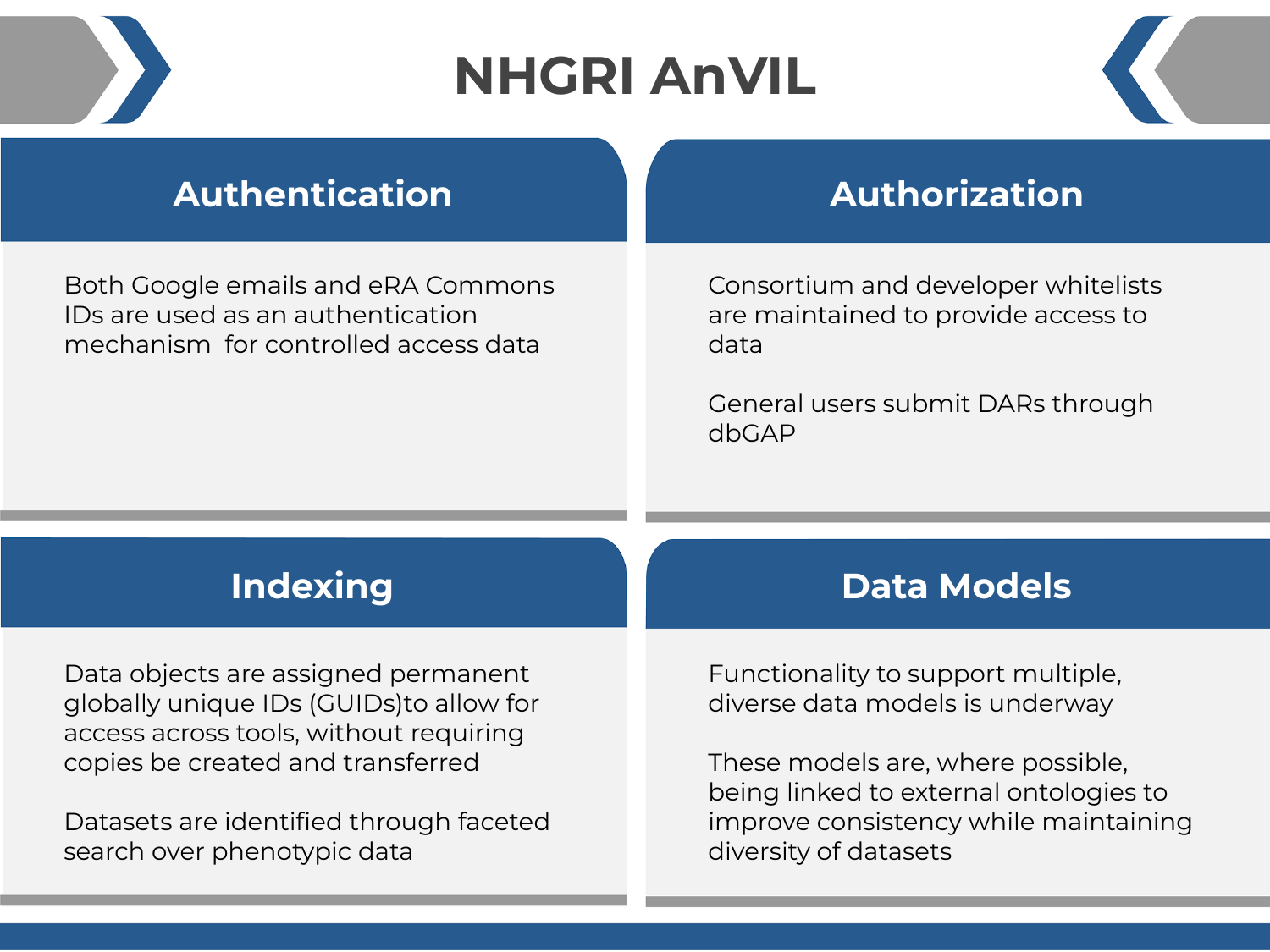

NHGRI AnVIL

Authentication
Authorization
Both Google emails and eRA Commons IDs are used as an authentication mechanism  for controlled access data
Consortium and developer whitelists are maintained to provide access to data

General users submit DARs through dbGAP
Indexing
Data Models
Data objects are assigned permanent globally unique IDs (GUIDs)to allow for access across tools, without requiring copies be created and transferred

Datasets are identified through faceted search over phenotypic data

Functionality to support multiple, diverse data models is underway

These models are, where possible, being linked to external ontologies to improve consistency while maintaining diversity of datasets